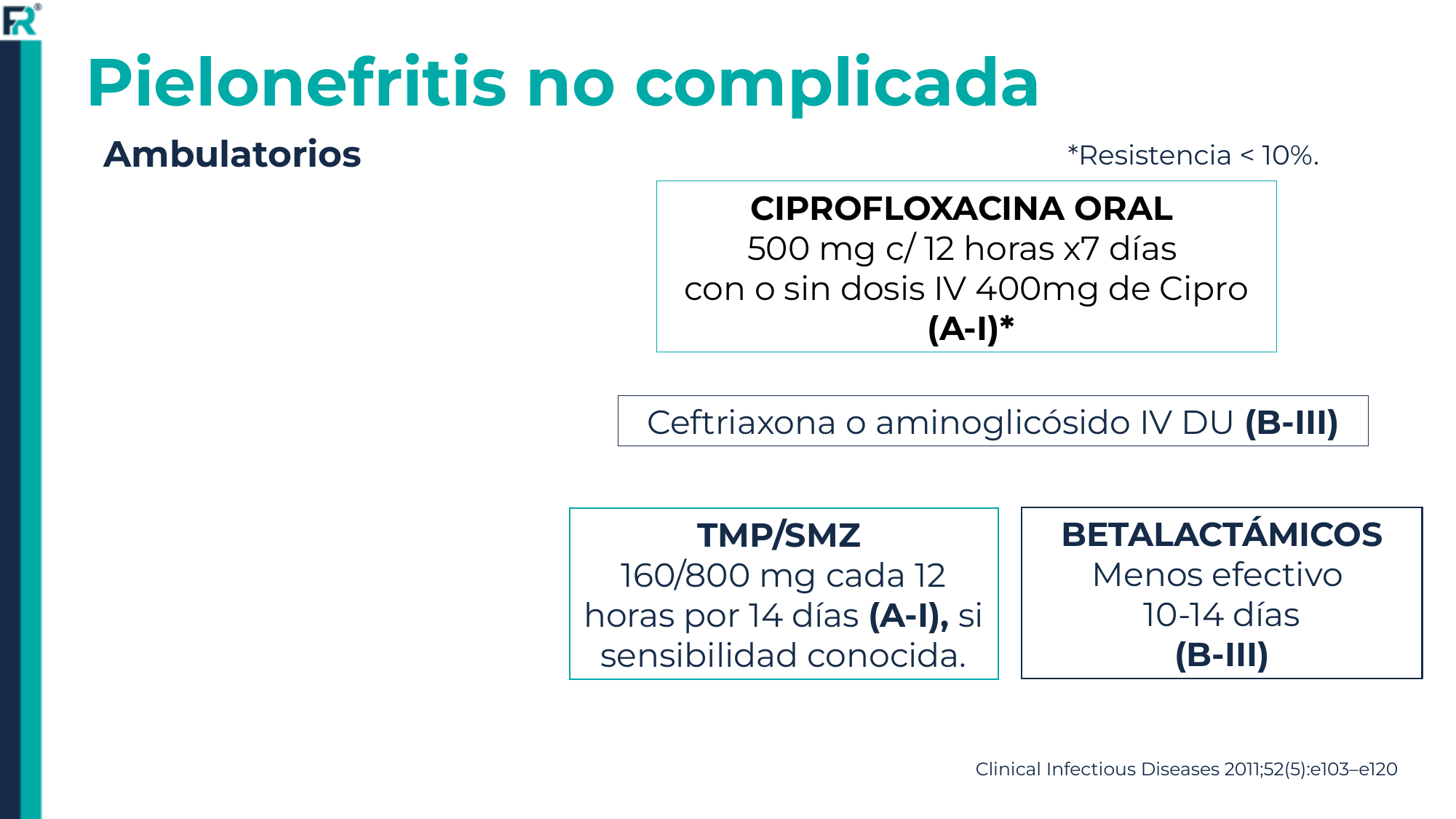

Pielonefritis no complicada
Ambulatorios
*Resistencia < 10%.
CIPROFLOXACINA ORAL
500 mg c/ 12 horas x7 días
con o sin dosis IV 400mg de Cipro
 (A-I)*
Ceftriaxona o aminoglicósido IV DU (B-III)
TMP/SMZ
160/800 mg cada 12 horas por 14 días (A-I), si sensibilidad conocida.
BETALACTÁMICOS
Menos efectivo
10-14 días
(B-III)
Clinical Infectious Diseases 2011;52(5):e103–e120